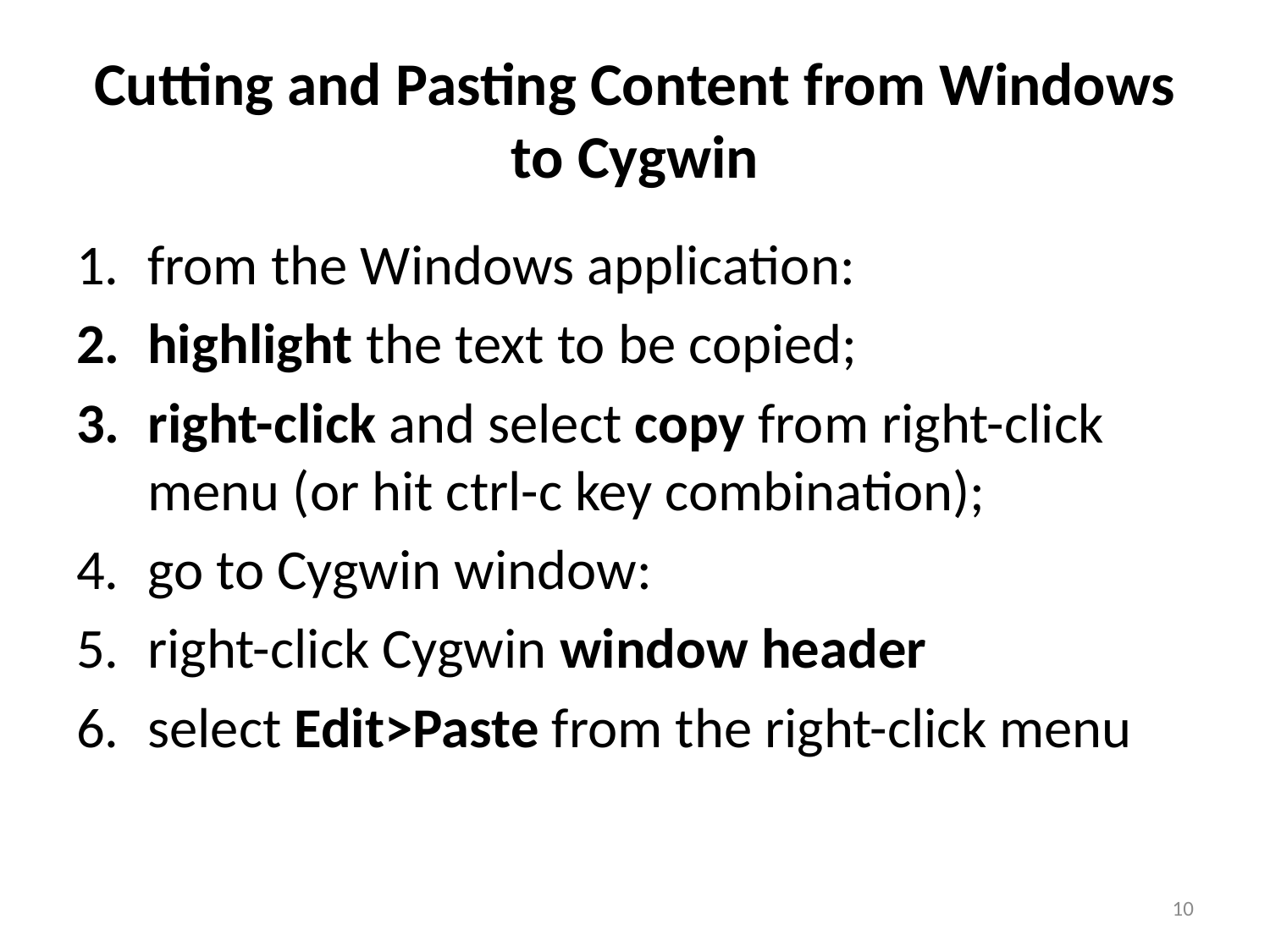

# Cutting and Pasting Content from Windows to Cygwin
from the Windows application:
highlight the text to be copied;
right-click and select copy from right-click menu (or hit ctrl-c key combination);
go to Cygwin window:
right-click Cygwin window header
select Edit>Paste from the right-click menu
10